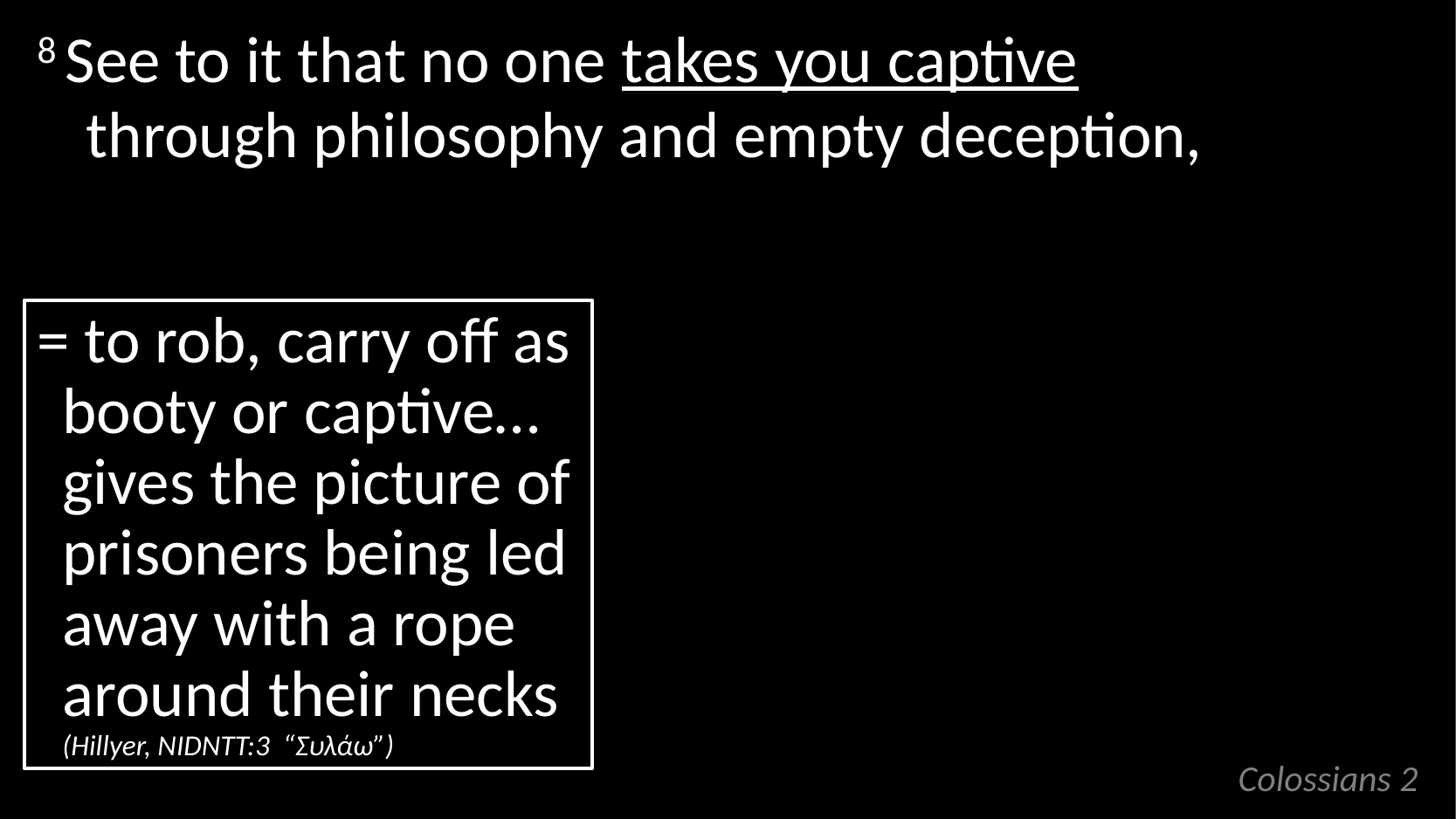

8 See to it that no one takes you captive
through philosophy and empty deception,
= to rob, carry off as booty or captive…
gives the picture of prisoners being led away with a rope around their necks (Hillyer, NIDNTT:3  “Συλάω”)
# Colossians 2